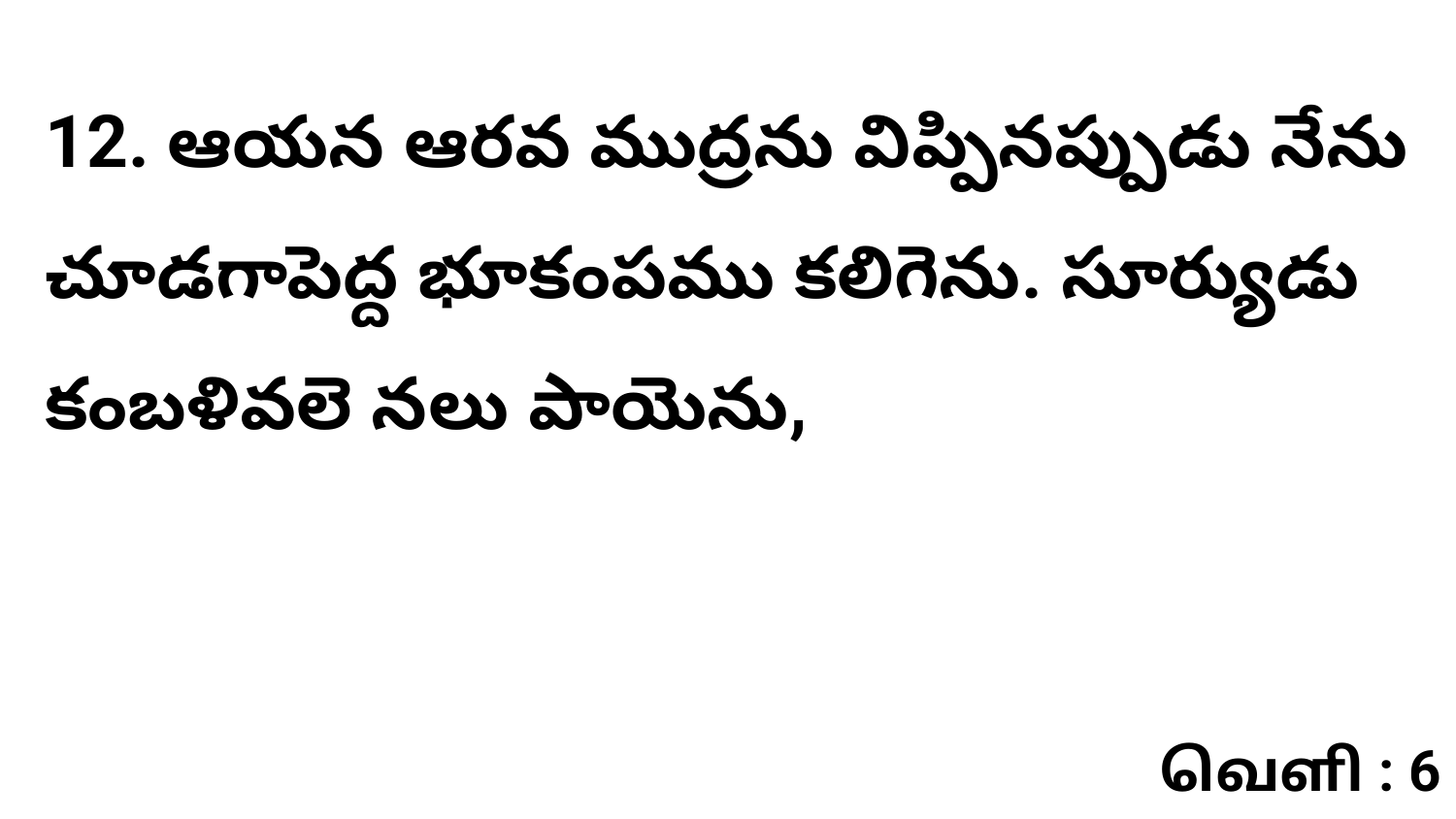

12. ఆయన ఆరవ ముద్రను విప్పినప్పుడు నేను చూడగాపెద్ద భూకంపము కలిగెను. సూర్యుడు కంబళివలె నలు పాయెను,
வெளி : 6